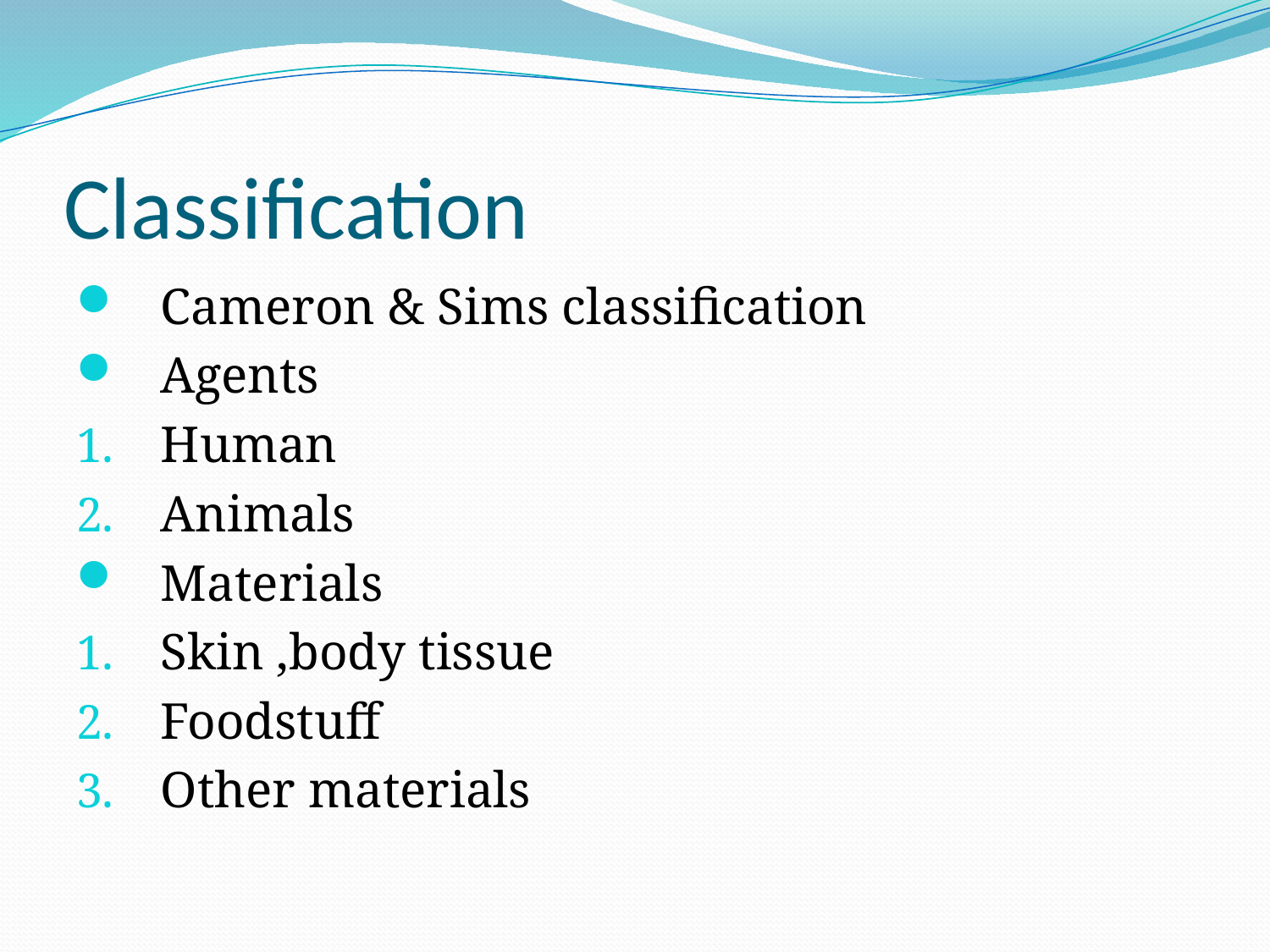

# Classification
Cameron & Sims classification
Agents
Human
Animals
Materials
Skin ,body tissue
Foodstuff
Other materials